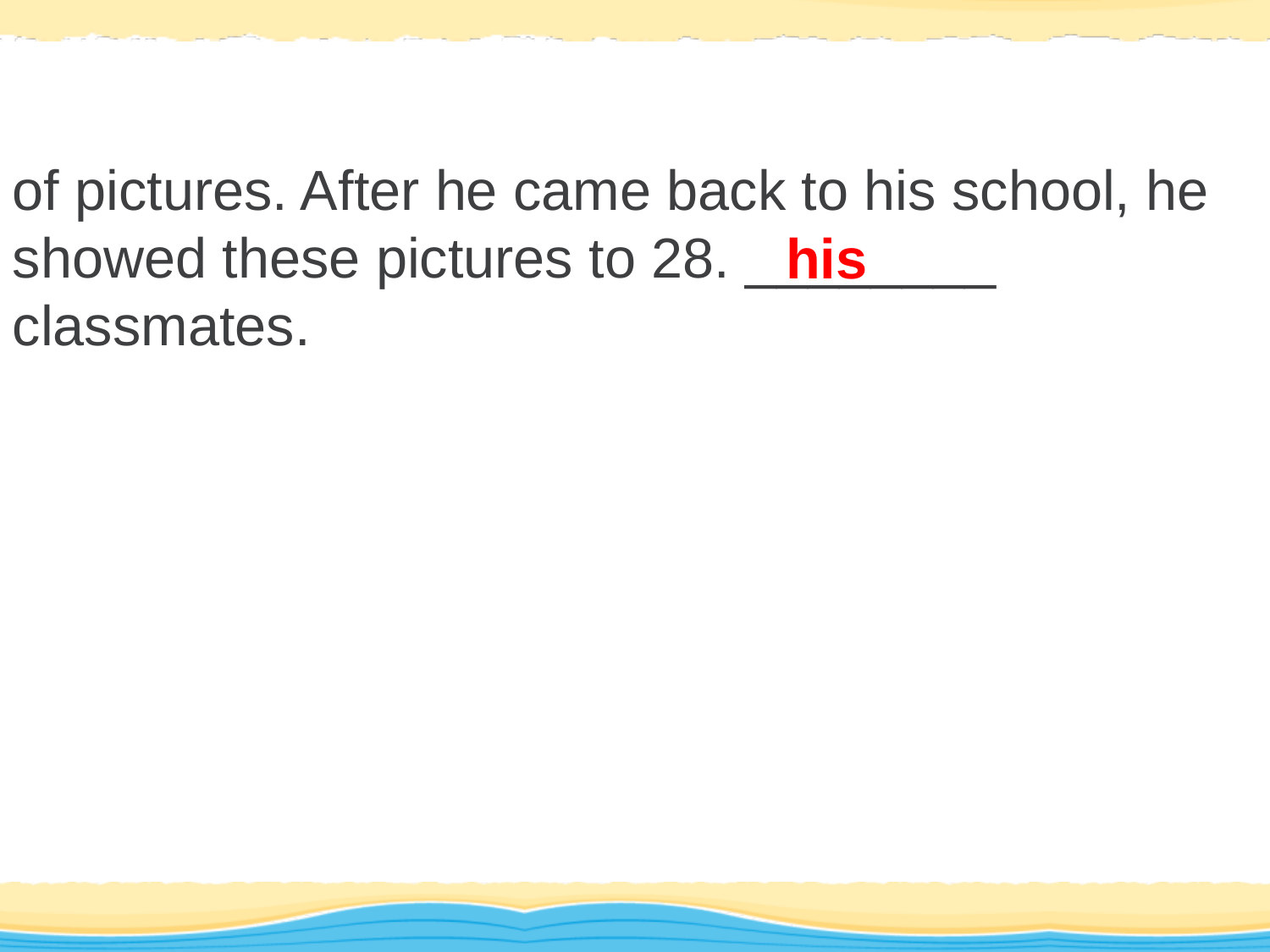

of pictures. After he came back to his school, he showed these pictures to 28. ________ classmates.
his